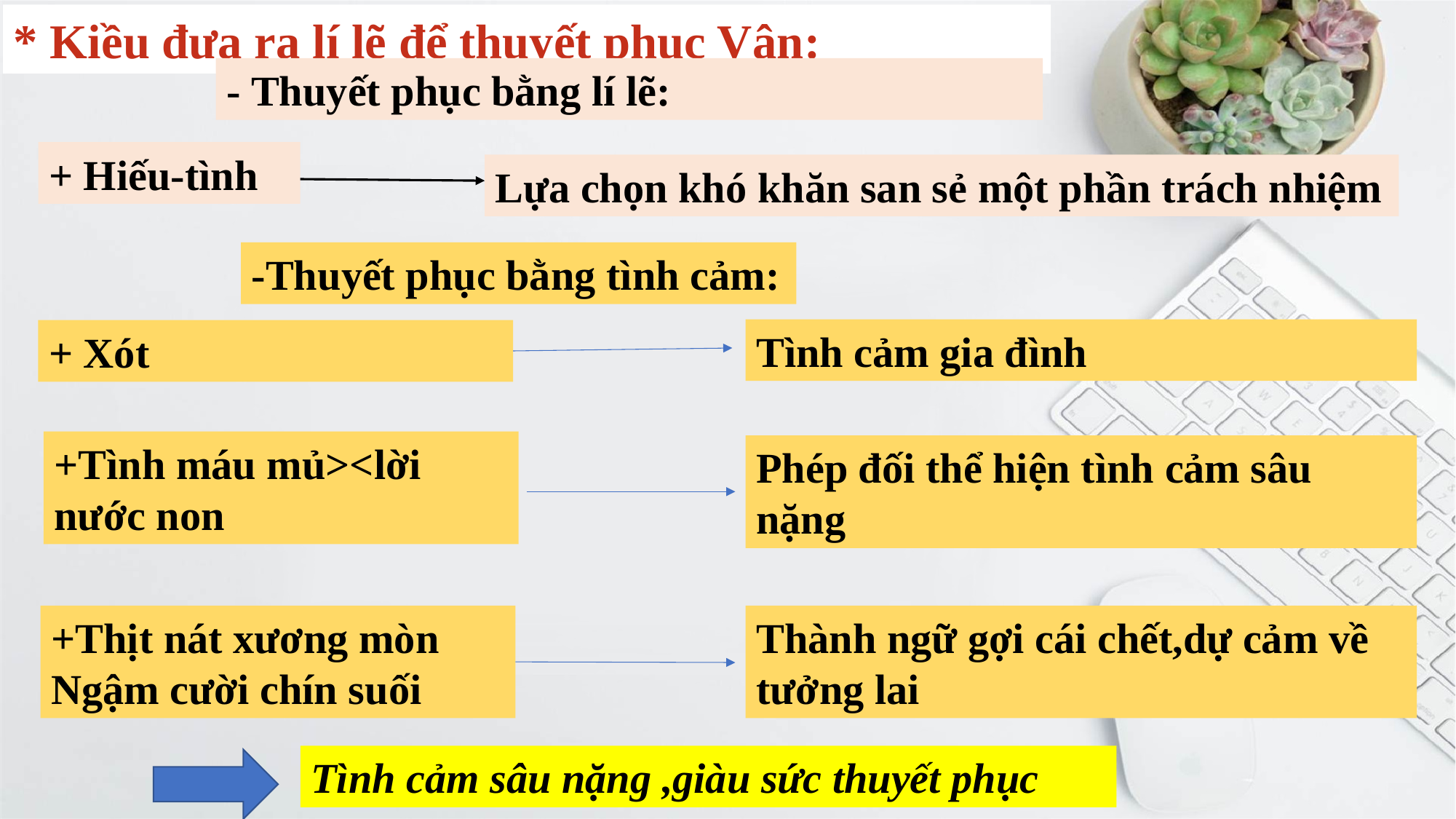

* Kiều đưa ra lí lẽ để thuyết phục Vân:
- Thuyết phục bằng lí lẽ:
+ Hiếu-tình
Lựa chọn khó khăn san sẻ một phần trách nhiệm
-Thuyết phục bằng tình cảm:
Tình cảm gia đình
+ Xót
+Tình máu mủ><lời nước non
Phép đối thể hiện tình cảm sâu nặng
+Thịt nát xương mòn
Ngậm cười chín suối
Thành ngữ gợi cái chết,dự cảm về tưởng lai
Tình cảm sâu nặng ,giàu sức thuyết phục